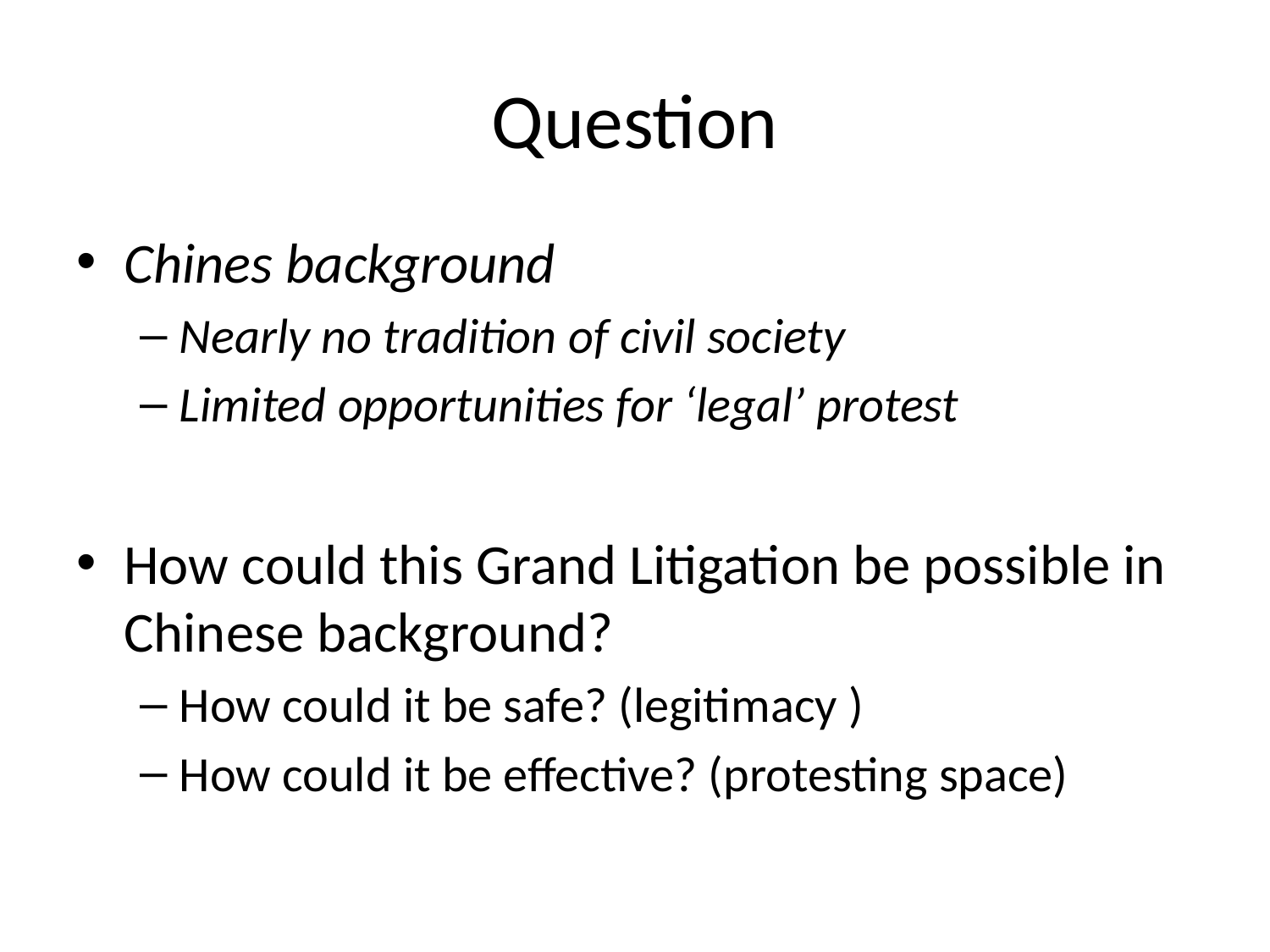

# Question
Chines background
Nearly no tradition of civil society
Limited opportunities for ‘legal’ protest

How could this Grand Litigation be possible in Chinese background?
How could it be safe? (legitimacy )
How could it be effective? (protesting space)